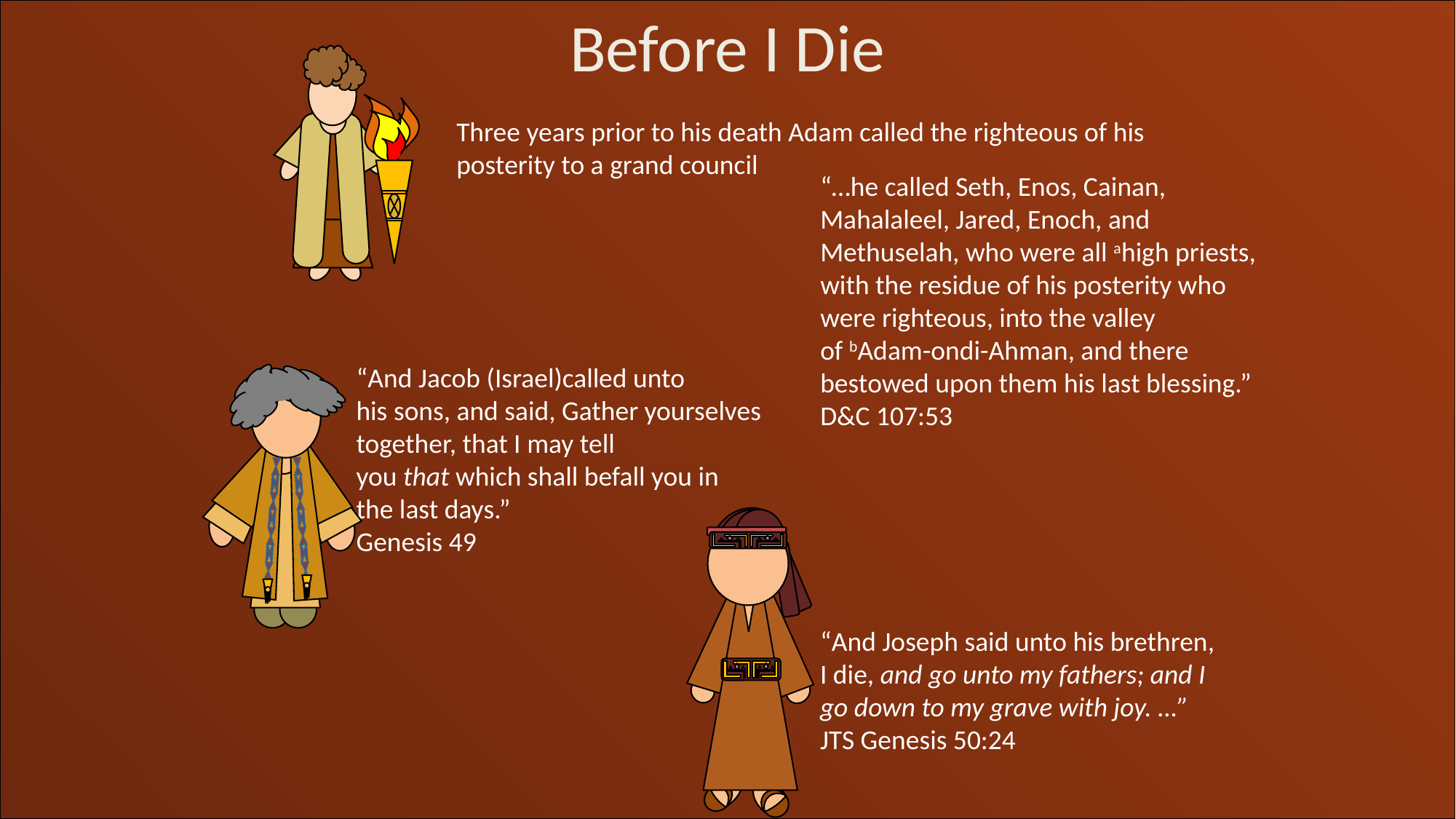

Before I Die

Three years prior to his death Adam called the righteous of his posterity to a grand council
“…he called Seth, Enos, Cainan, Mahalaleel, Jared, Enoch, and Methuselah, who were all ahigh priests, with the residue of his posterity who were righteous, into the valley of bAdam-ondi-Ahman, and there bestowed upon them his last blessing.”
D&C 107:53

“And Jacob (Israel)called unto his sons, and said, Gather yourselves together, that I may tell you that which shall befall you in the last days.”
Genesis 49

“And Joseph said unto his brethren, I die, and go unto my fathers; and I go down to my grave with joy. …” JTS Genesis 50:24